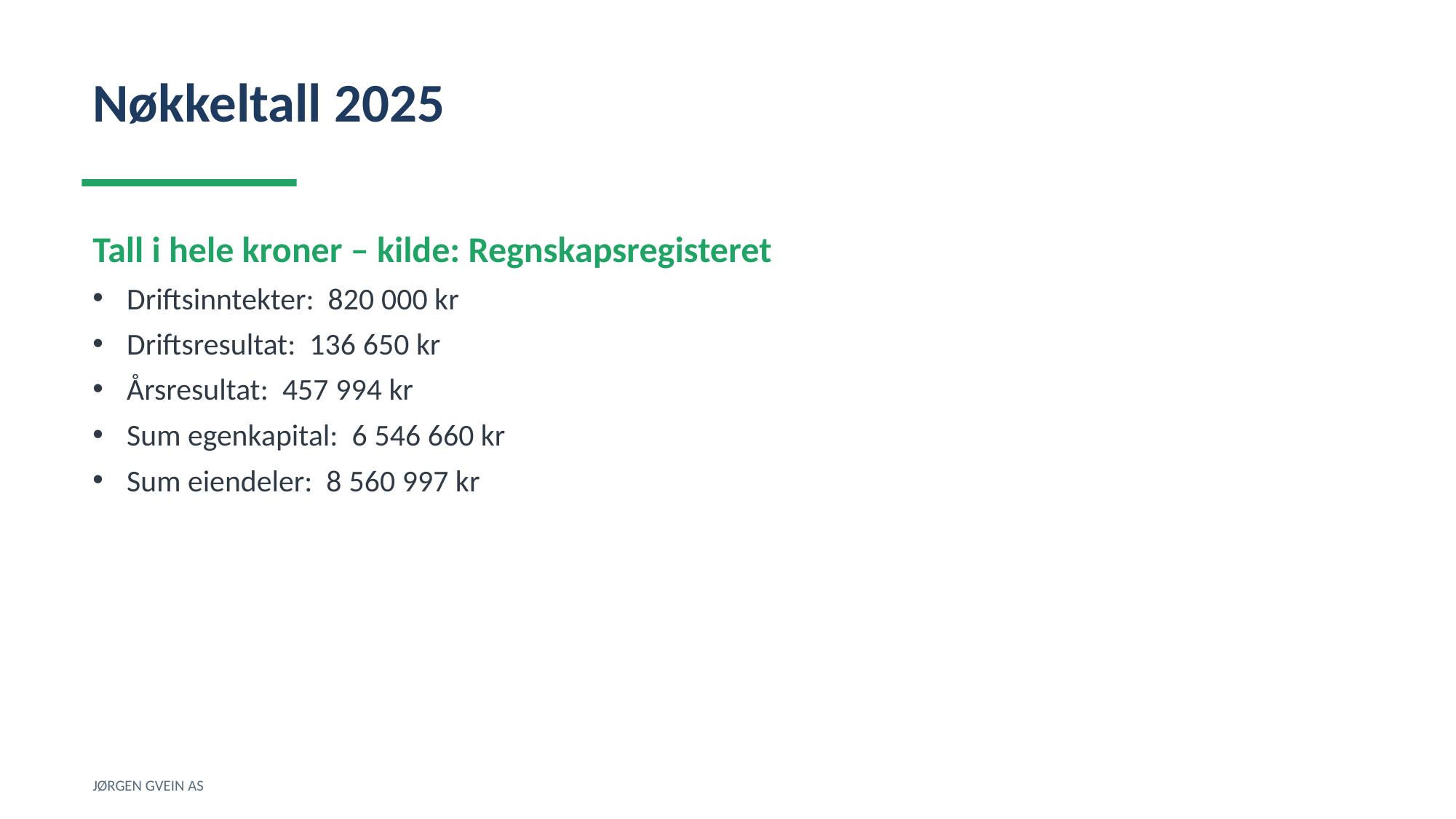

Nøkkeltall 2025

Tall i hele kroner – kilde: Regnskapsregisteret
Driftsinntekter:  820 000 kr
Driftsresultat:  136 650 kr
Årsresultat:  457 994 kr
Sum egenkapital:  6 546 660 kr
Sum eiendeler:  8 560 997 kr
JØRGEN GVEIN AS